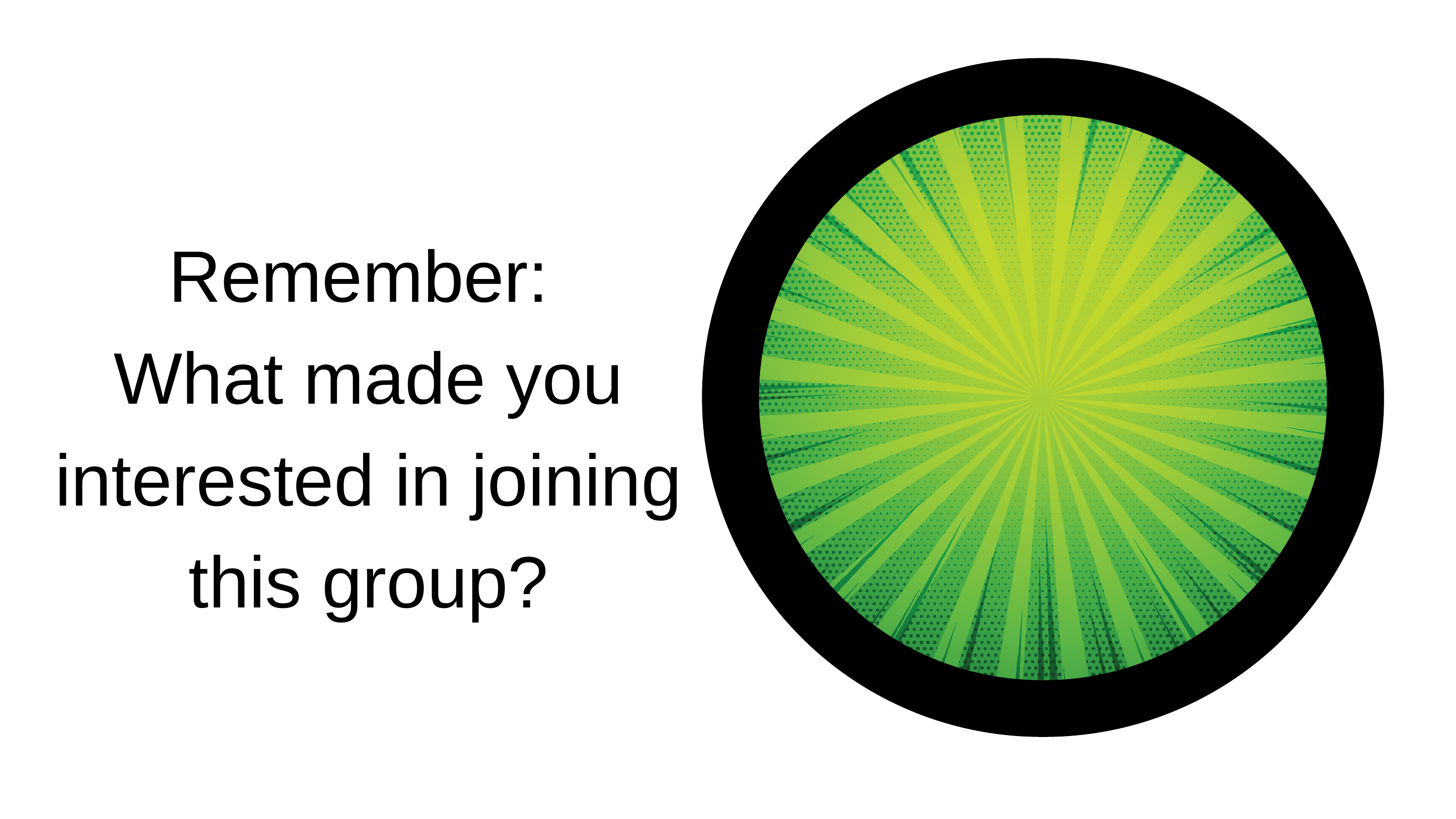

Remember:
What made you interested in joining this group?